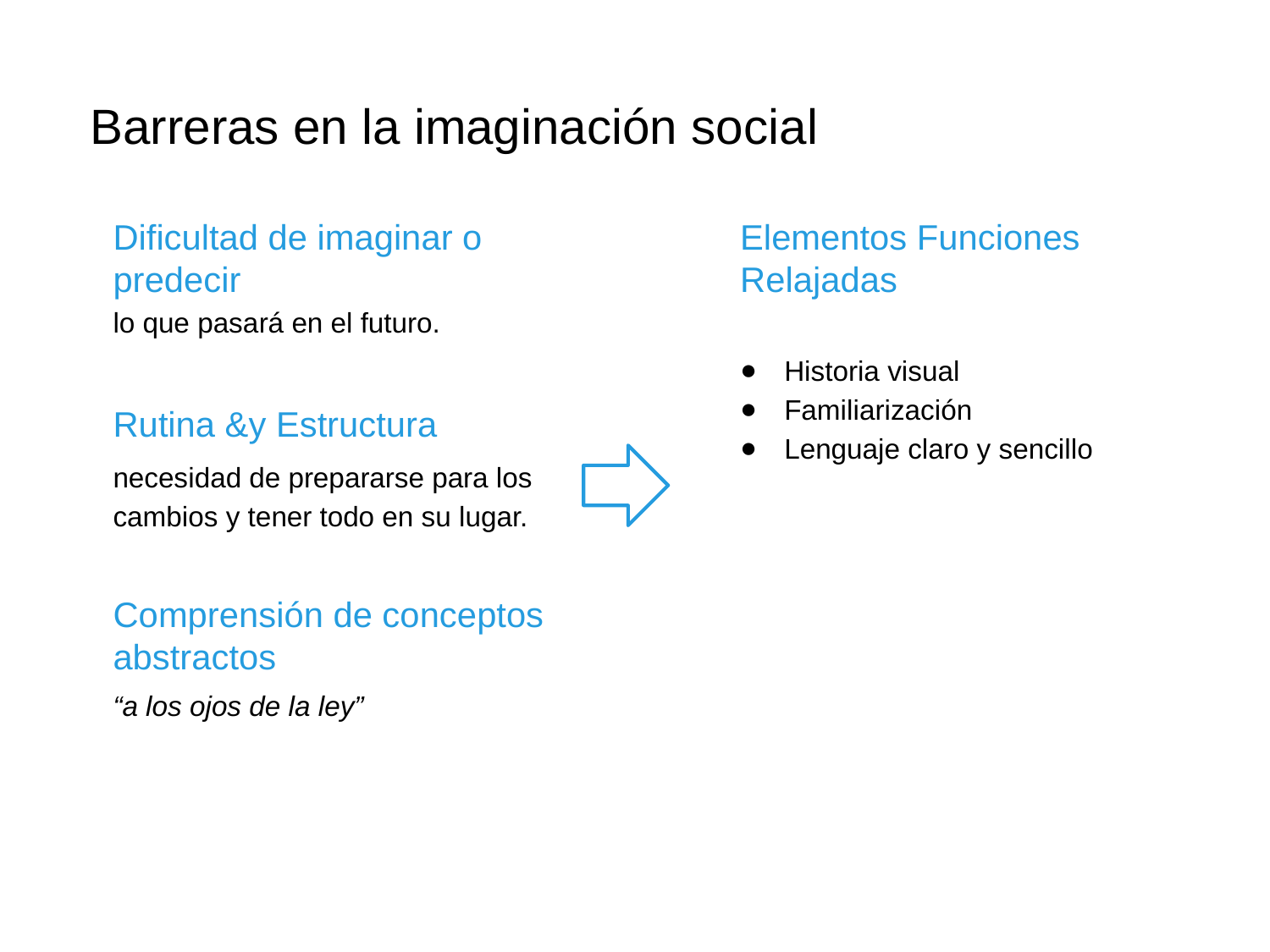

Barreras en la imaginación social
Dificultad de imaginar o predecir
lo que pasará en el futuro.

Rutina &y Estructura
necesidad de prepararse para los cambios y tener todo en su lugar.

Comprensión de conceptos abstractos
“a los ojos de la ley”

Elementos Funciones Relajadas

Historia visual
Familiarización
Lenguaje claro y sencillo